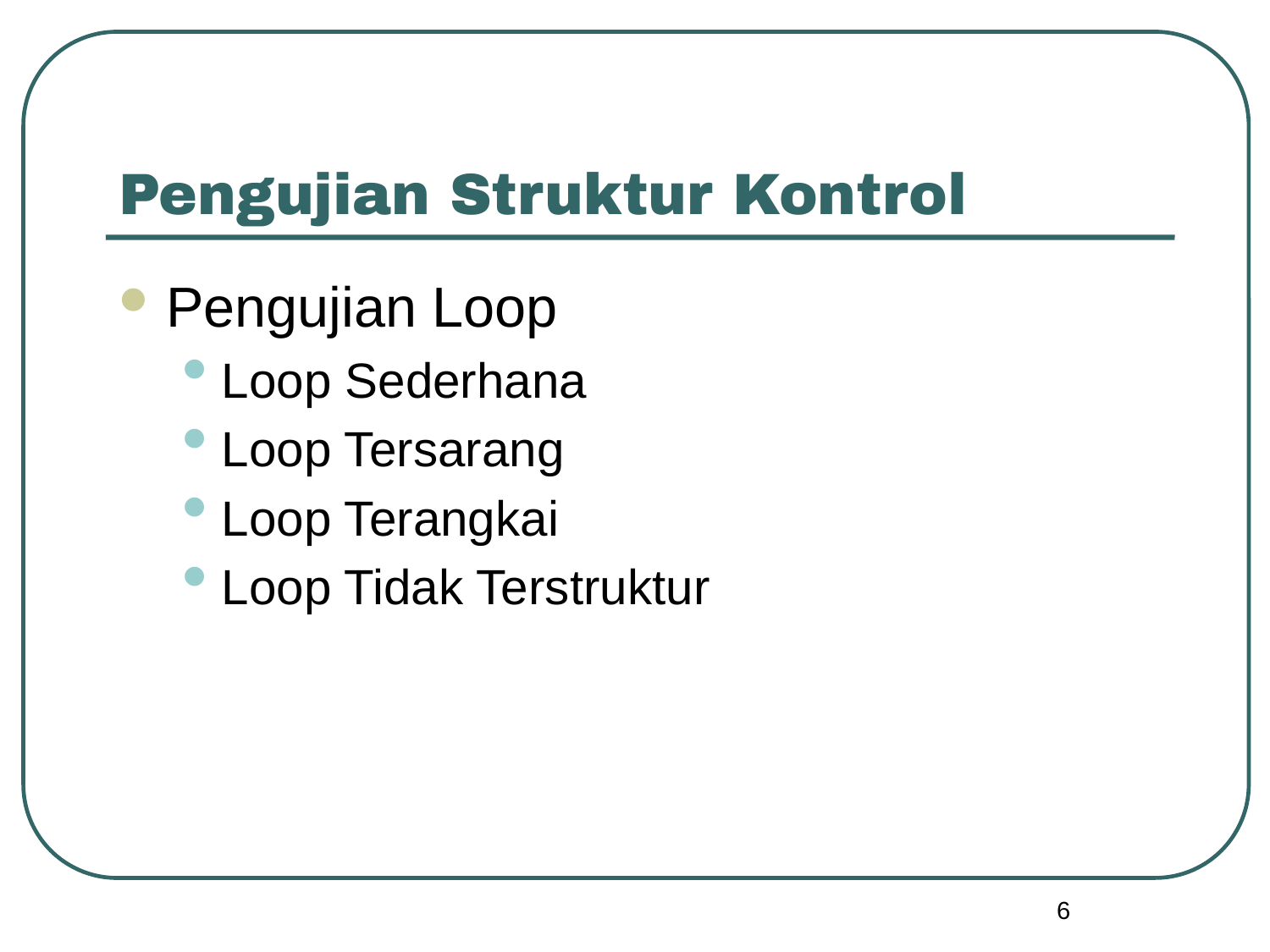

# Pengujian Struktur Kontrol
Pengujian Loop
Loop Sederhana
Loop Tersarang
Loop Terangkai
Loop Tidak Terstruktur

6